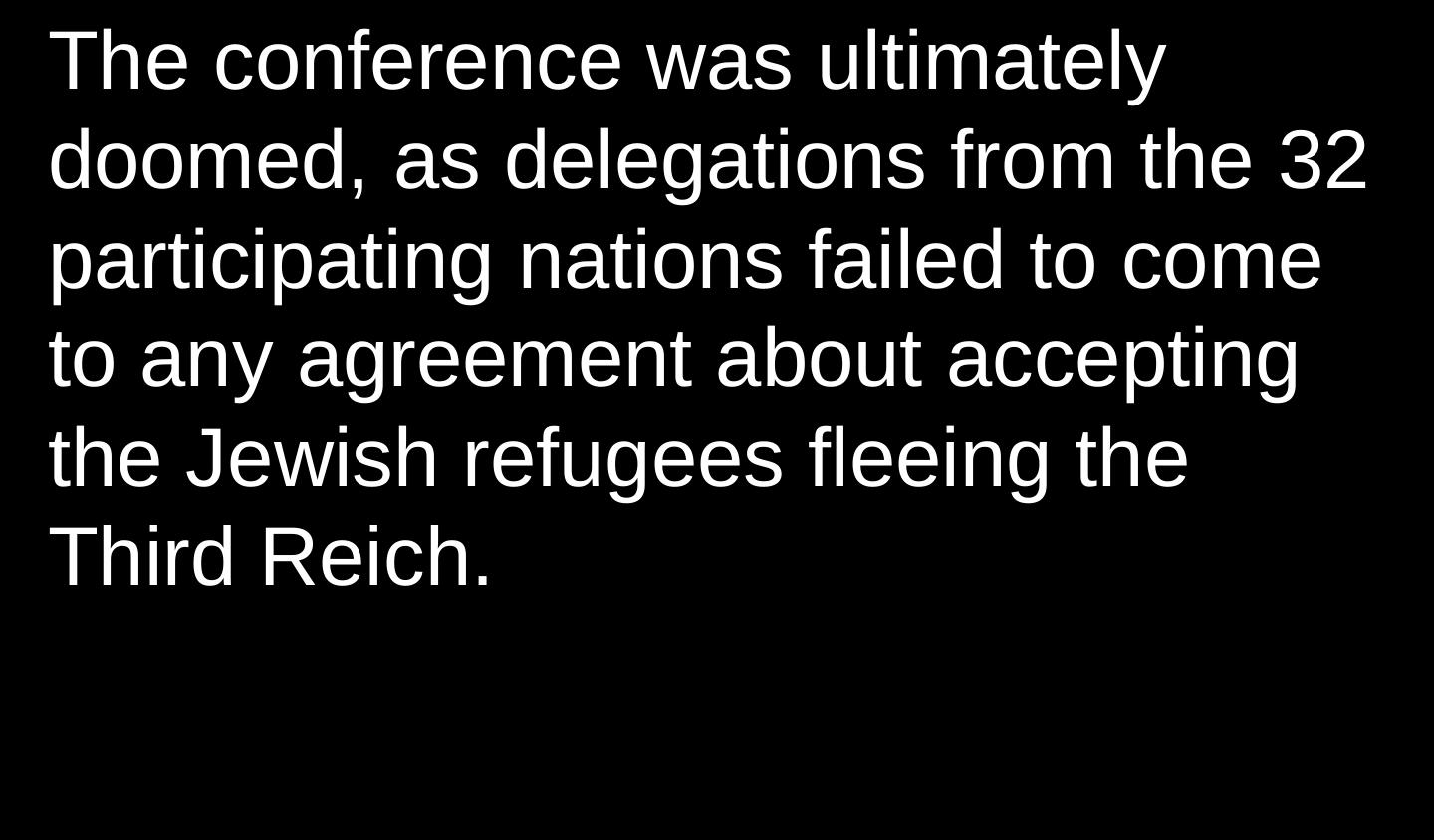

The conference was ultimately doomed, as delegations from the 32 participating nations failed to come to any agreement about accepting the Jewish refugees fleeing the Third Reich.